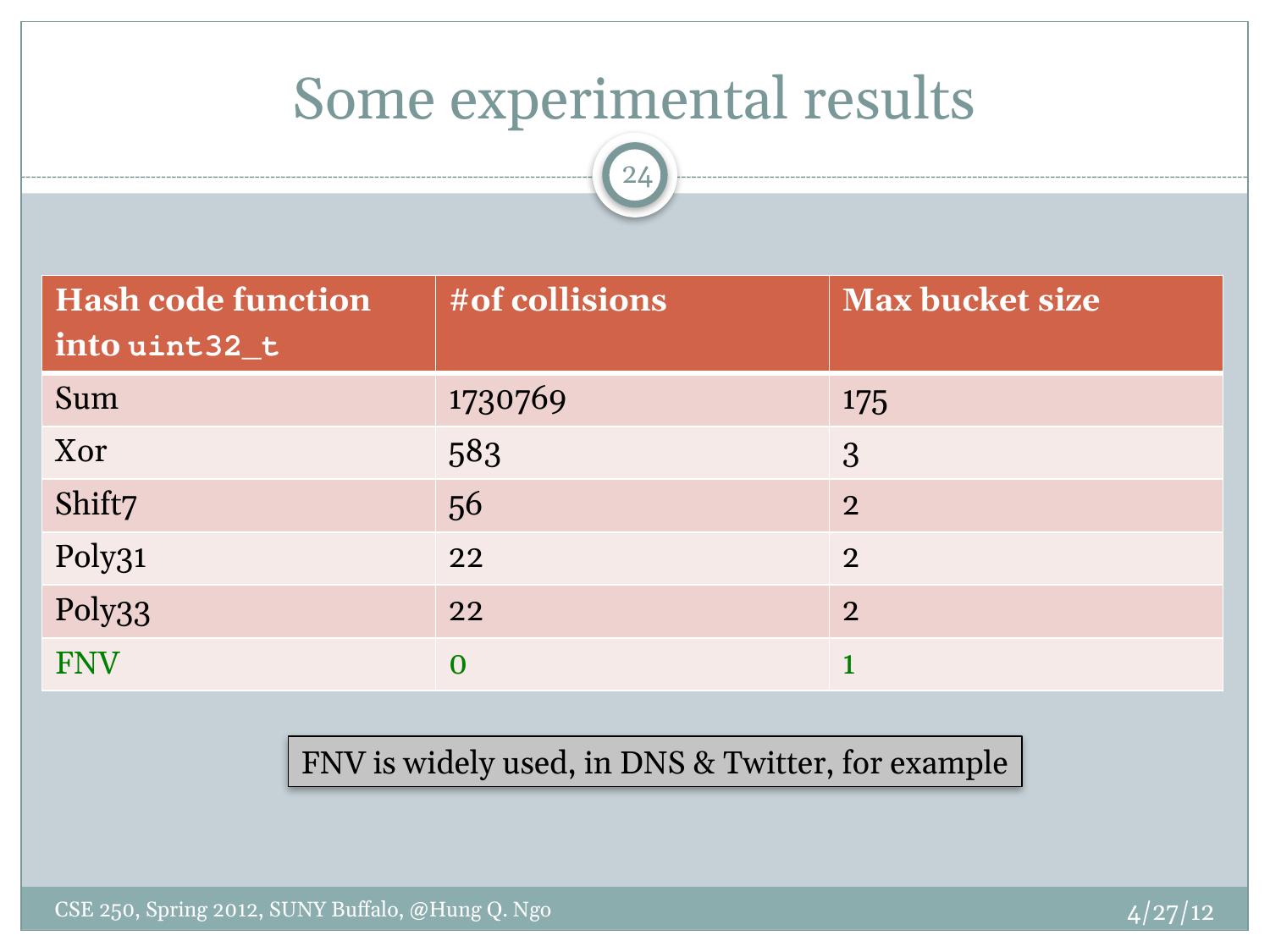

# Some experimental results
24
| Hash code function into uint32\_t | #of collisions | Max bucket size |
| --- | --- | --- |
| Sum | 1730769 | 175 |
| Xor | 583 | 3 |
| Shift7 | 56 | 2 |
| Poly31 | 22 | 2 |
| Poly33 | 22 | 2 |
| FNV | 0 | 1 |
FNV is widely used, in DNS & Twitter, for example
4/27/12
CSE 250, Spring 2012, SUNY Buffalo, @Hung Q. Ngo